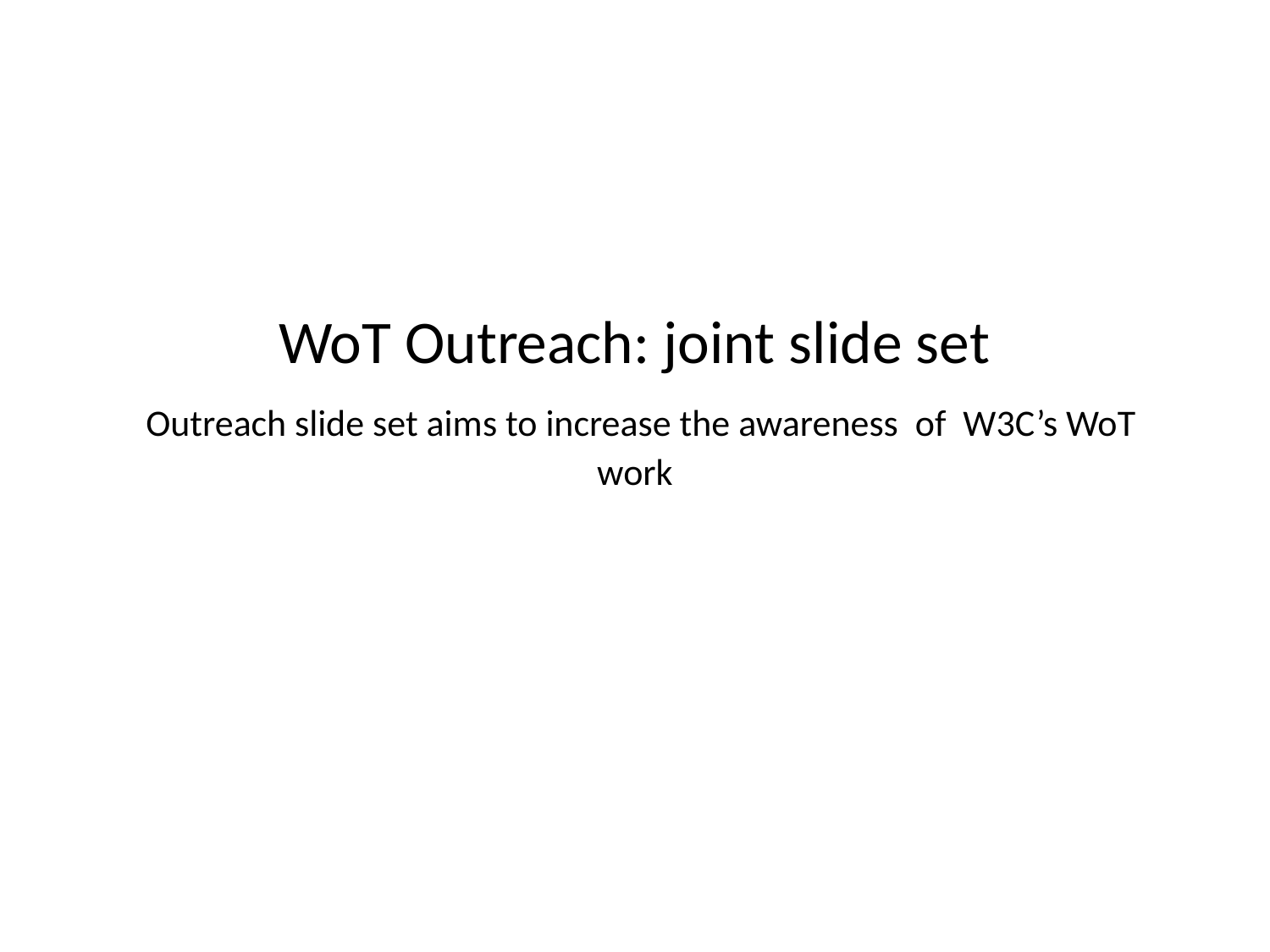

# WoT Outreach: joint slide set Outreach slide set aims to increase the awareness  of  W3C’s WoT work